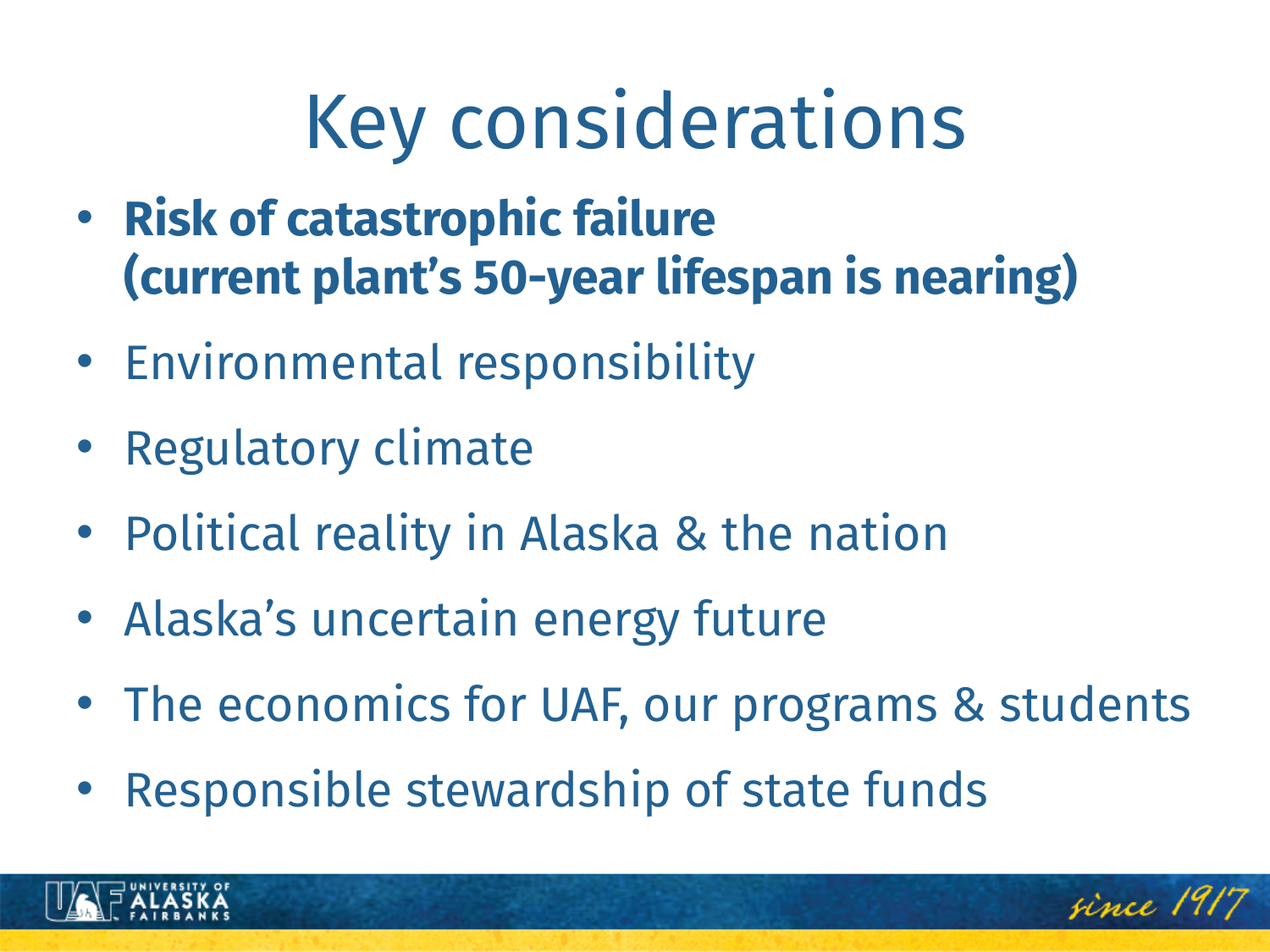

# Key considerations
Risk of catastrophic failure
(current plant’s 50-year lifespan is nearing)
Environmental responsibility
Regulatory climate
Political reality in Alaska & the nation
Alaska’s uncertain energy future
The economics for UAF, our programs & students
Responsible stewardship of state funds